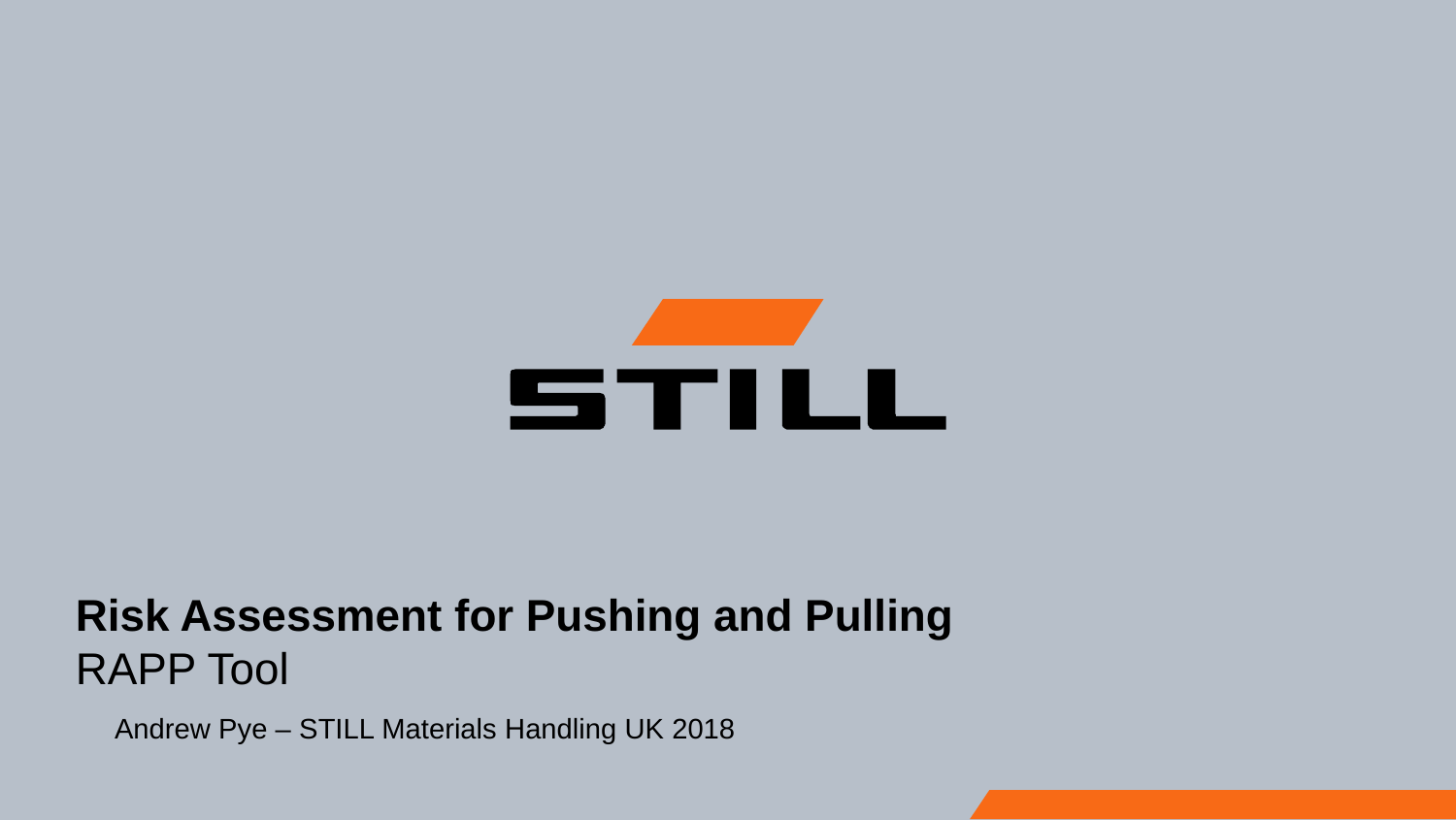

# Risk Assessment for Pushing and Pulling RAPP Tool
Andrew Pye – STILL Materials Handling UK 2018